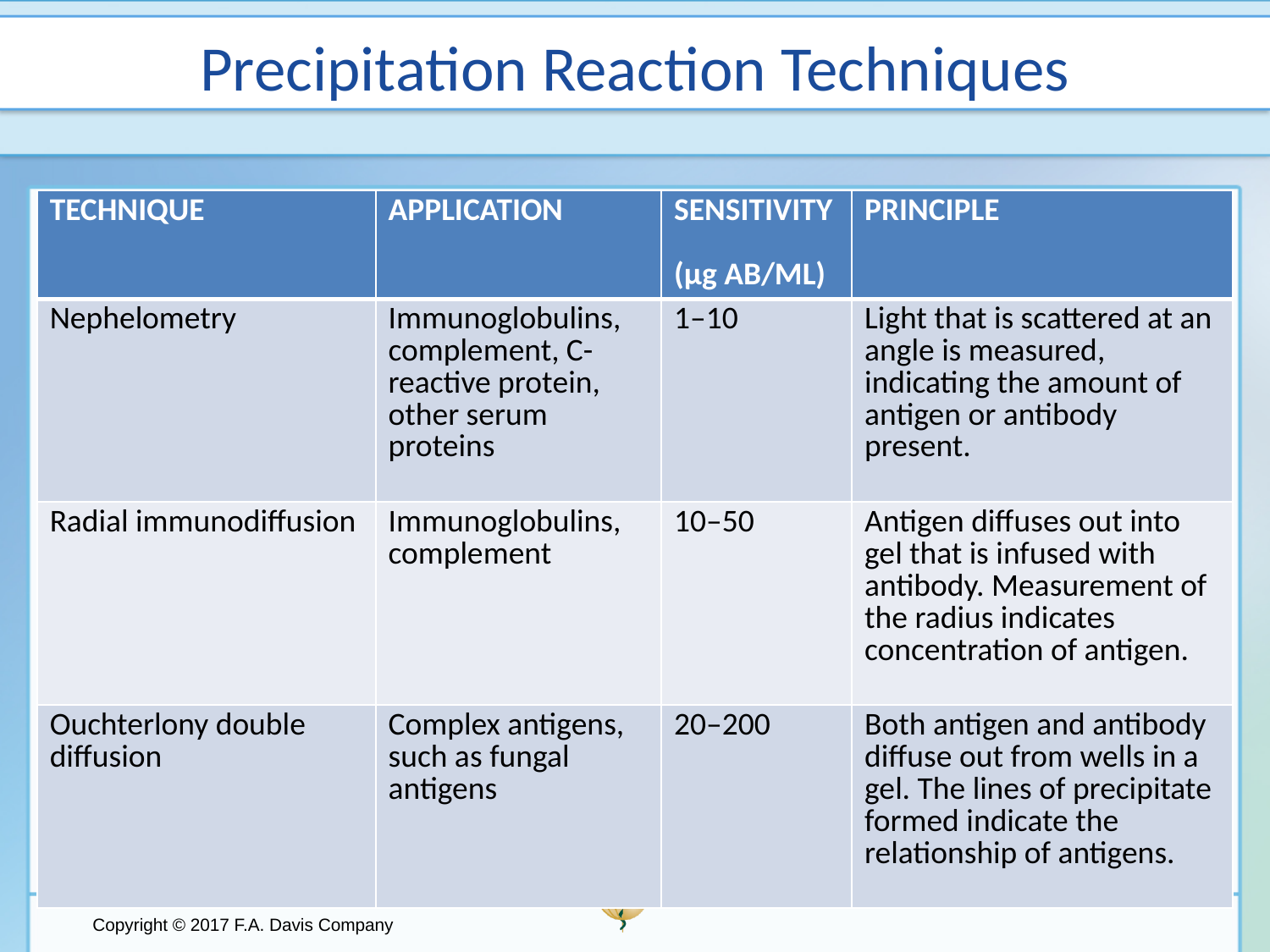

# Precipitation Reaction Techniques
| TECHNIQUE | APPLICATION | SENSITIVITY (μg AB/ML) | PRINCIPLE |
| --- | --- | --- | --- |
| Nephelometry | Immunoglobulins, complement, C-reactive protein, other serum proteins | 1–10 | Light that is scattered at an angle is measured, indicating the amount of antigen or antibody present. |
| Radial immunodiffusion | Immunoglobulins, complement | 10–50 | Antigen diffuses out into gel that is infused with antibody. Measurement of the radius indicates concentration of antigen. |
| Ouchterlony double diffusion | Complex antigens, such as fungal antigens | 20–200 | Both antigen and antibody diffuse out from wells in a gel. The lines of precipitate formed indicate the relationship of antigens. |